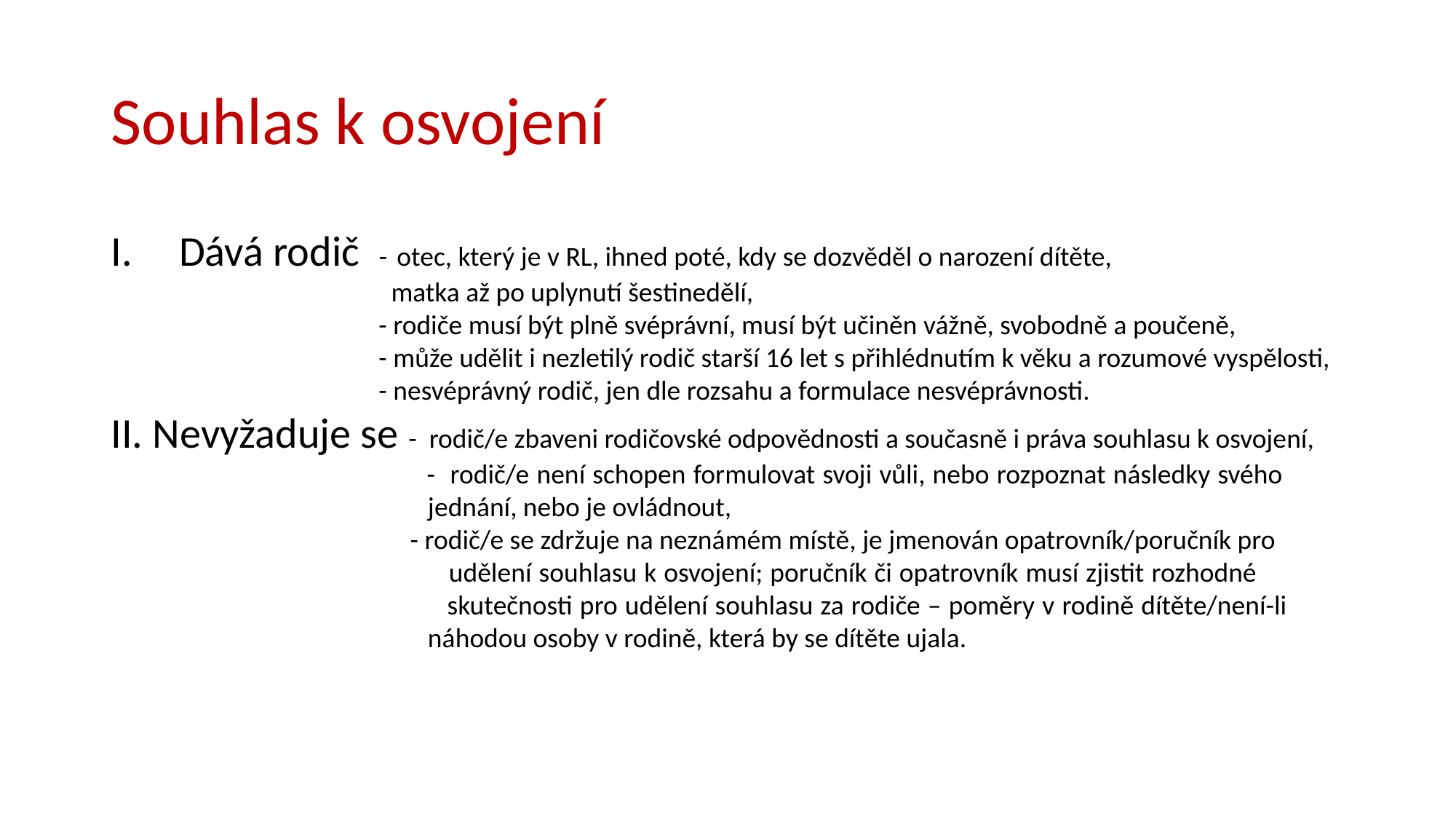

# Souhlas k osvojení
Dává rodič  - otec, který je v RL, ihned poté, kdy se dozvěděl o narození dítěte,
                              	          matka až po uplynutí šestinedělí,
		        - rodiče musí být plně svéprávní, musí být učiněn vážně, svobodně a poučeně,
		        - může udělit i nezletilý rodič starší 16 let s přihlédnutím k věku a rozumové vyspělosti,
		        - nesvéprávný rodič, jen dle rozsahu a formulace nesvéprávnosti.
II. Nevyžaduje se -  rodič/e zbaveni rodičovské odpovědnosti a současně i práva souhlasu k osvojení,
		             -  rodič/e není schopen formulovat svoji vůli, nebo rozpoznat následky svého 			                jednání, nebo je ovládnout,
		             - rodič/e se zdržuje na neznámém místě, je jmenován opatrovník/poručník pro              		                udělení souhlasu k osvojení; poručník či opatrovník musí zjistit rozhodné 			                skutečnosti pro udělení souhlasu za rodiče – poměry v rodině dítěte/není-li 			                náhodou osoby v rodině, která by se dítěte ujala.